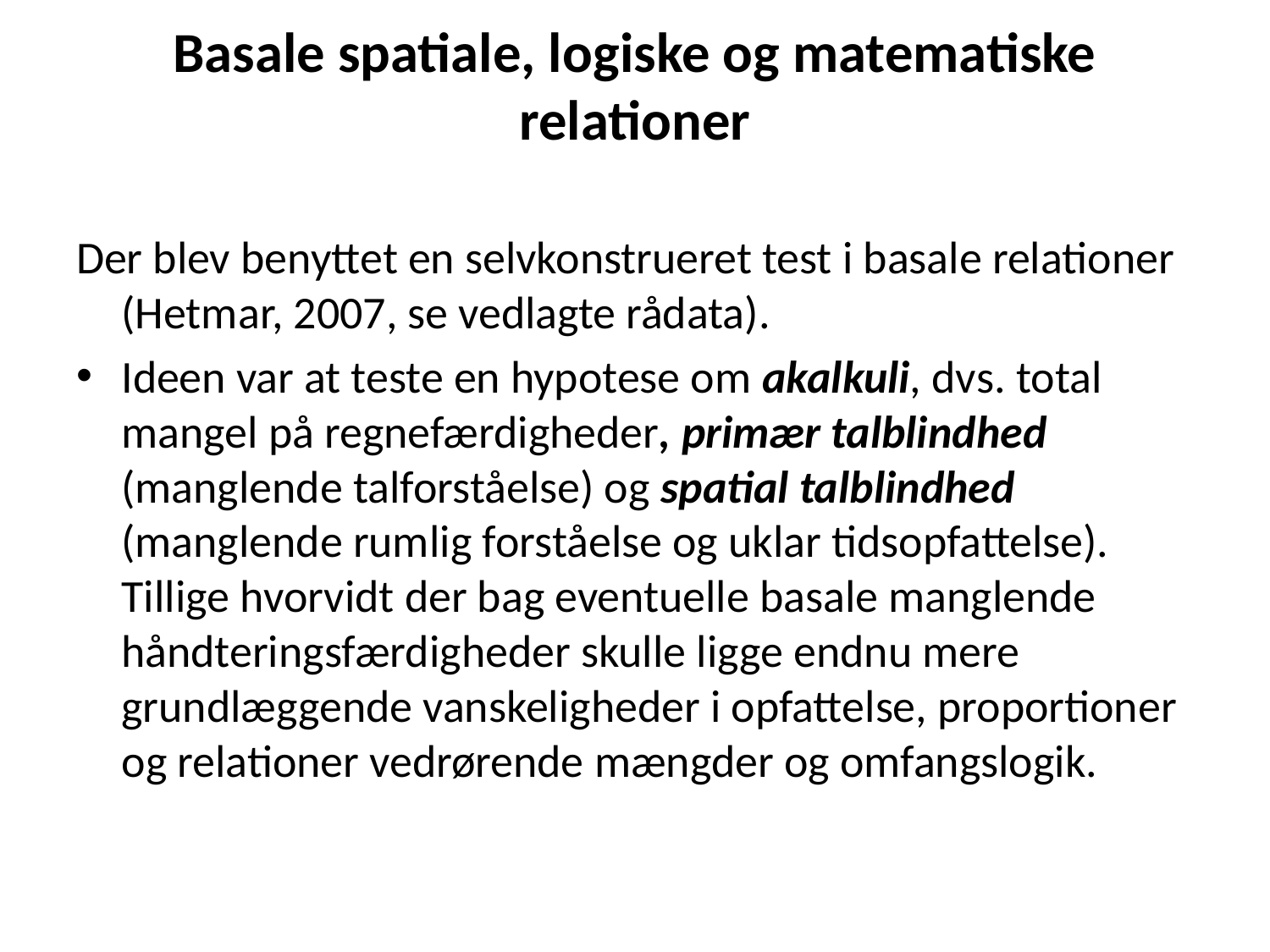

# Basale spatiale, logiske og matematiske relationer
Der blev benyttet en selvkonstrueret test i basale relationer (Hetmar, 2007, se vedlagte rådata).
Ideen var at teste en hypotese om akalkuli, dvs. total mangel på regnefærdigheder, primær talblindhed (manglende talforståelse) og spatial talblindhed (manglende rumlig forståelse og uklar tidsopfattelse). Tillige hvorvidt der bag eventuelle basale manglende håndteringsfærdigheder skulle ligge endnu mere grundlæggende vanskeligheder i opfattelse, proportioner og relationer vedrørende mængder og omfangslogik.